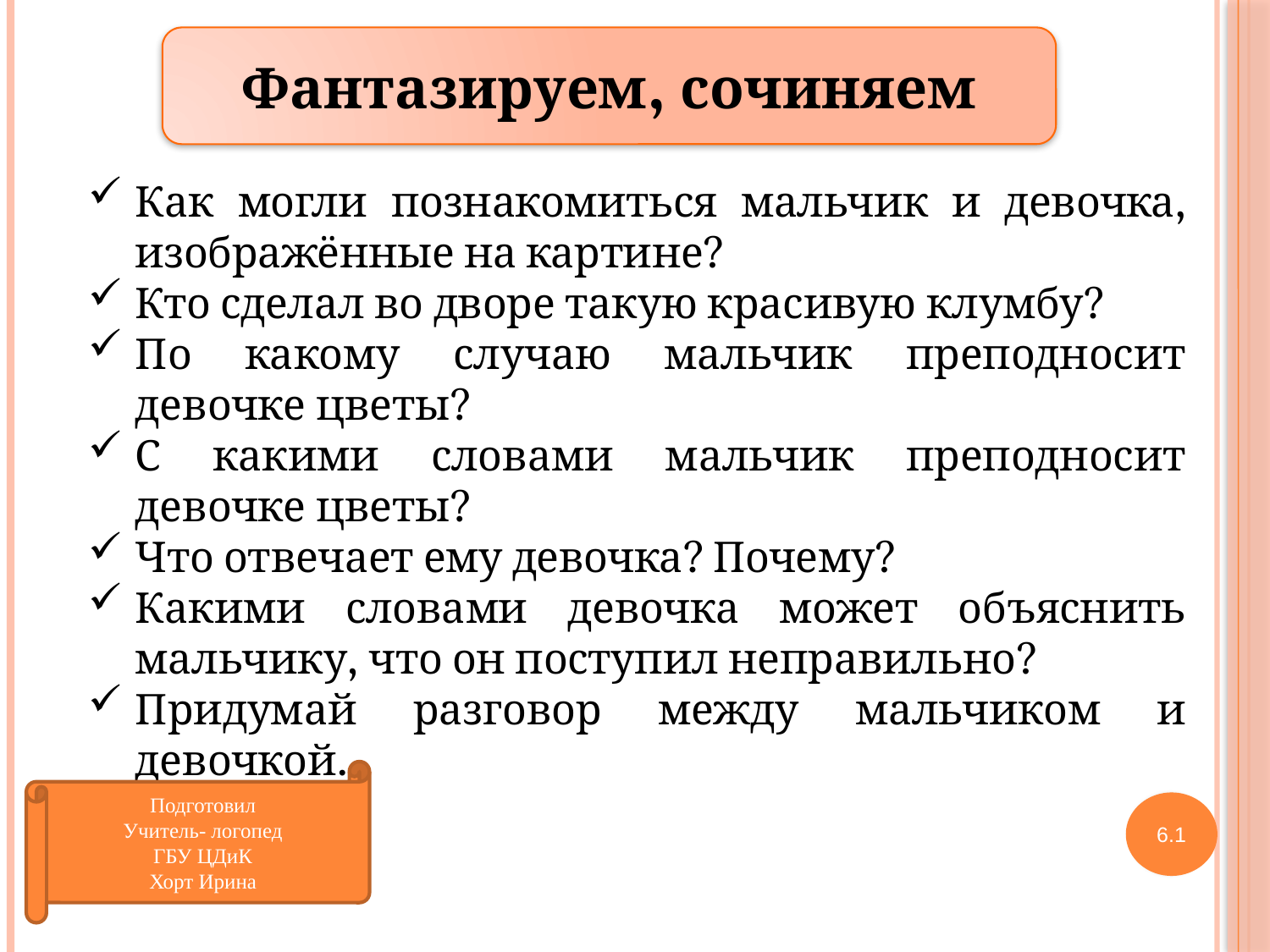

Фантазируем, сочиняем
Как могли познакомиться мальчик и девочка, изображённые на картине?
Кто сделал во дворе такую красивую клумбу?
По какому случаю мальчик преподносит девочке цветы?
С какими словами мальчик преподносит девочке цветы?
Что отвечает ему девочка? Почему?
Какими словами девочка может объяснить мальчику, что он поступил неправильно?
Придумай разговор между мальчиком и девочкой.
Подготовил
Учитель- логопед
ГБУ ЦДиК
Хорт Ирина
6.1